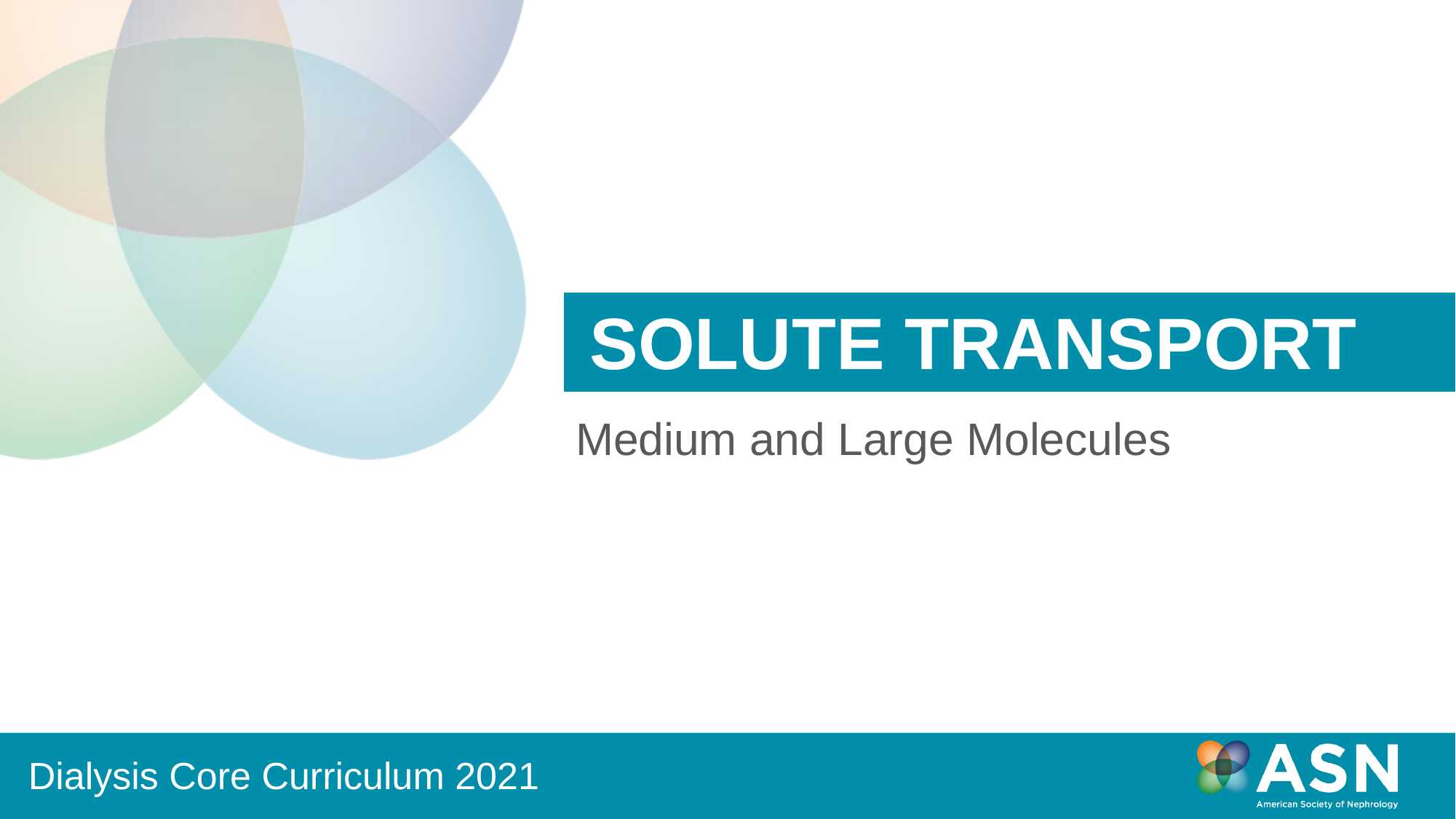

Solute Transport
Medium and Large Molecules
Dialysis Core Curriculum 2021